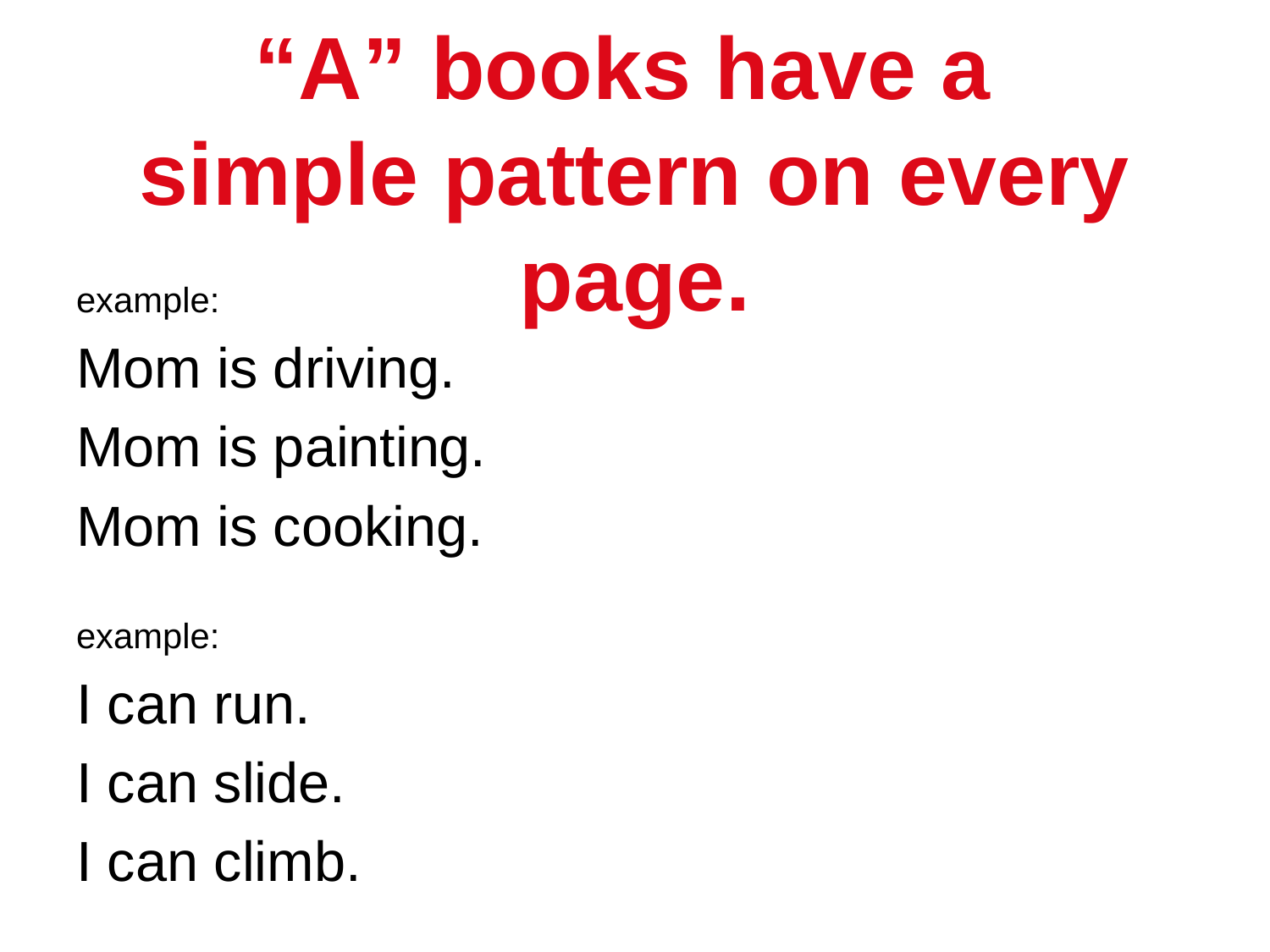

# “A” books have a simple pattern on every page.

example:
Mom is driving.
Mom is painting.
Mom is cooking.

example:
I can run.
I can slide.
I can climb.